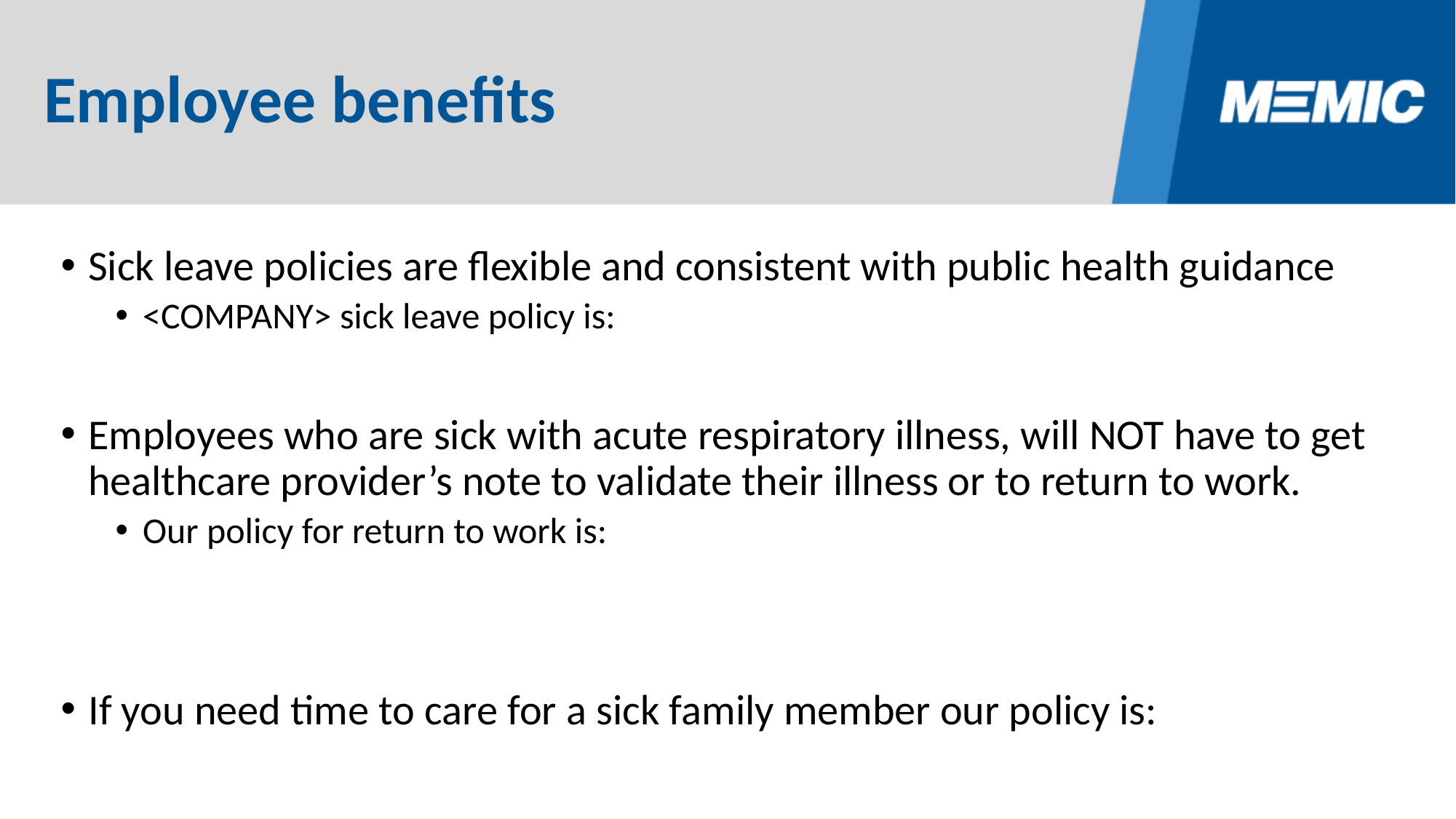

# Employee benefits
Sick leave policies are flexible and consistent with public health guidance
<COMPANY> sick leave policy is:

Employees who are sick with acute respiratory illness, will NOT have to get healthcare provider’s note to validate their illness or to return to work.
Our policy for return to work is:

If you need time to care for a sick family member our policy is: